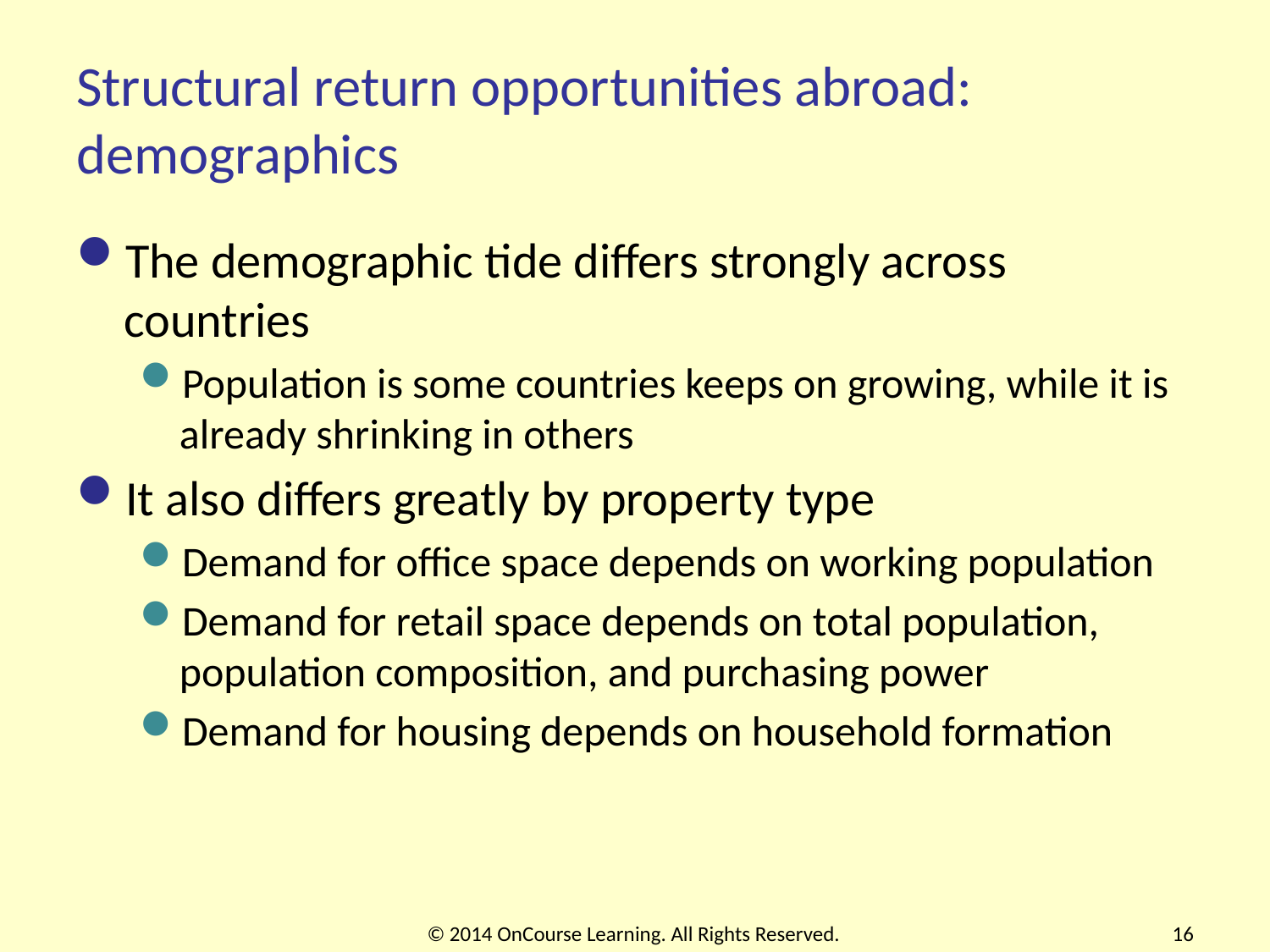

# Structural return opportunities abroad: demographics
The demographic tide differs strongly across countries
Population is some countries keeps on growing, while it is already shrinking in others
It also differs greatly by property type
Demand for office space depends on working population
Demand for retail space depends on total population, population composition, and purchasing power
Demand for housing depends on household formation
© 2014 OnCourse Learning. All Rights Reserved.
16